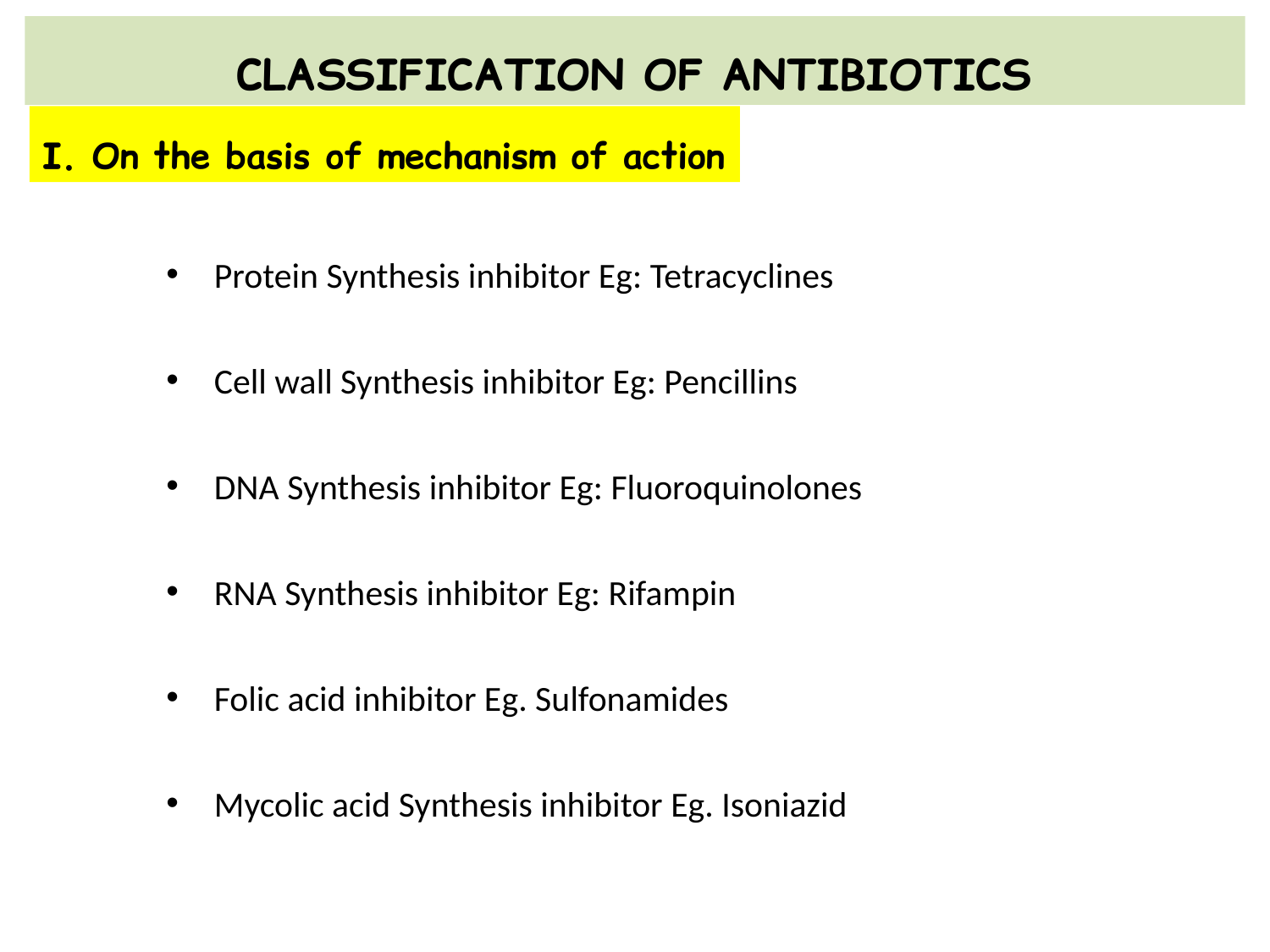

CLASSIFICATION OF ANTIBIOTICS
I. On the basis of mechanism of action
Protein Synthesis inhibitor Eg: Tetracyclines
Cell wall Synthesis inhibitor Eg: Pencillins
DNA Synthesis inhibitor Eg: Fluoroquinolones
RNA Synthesis inhibitor Eg: Rifampin
Folic acid inhibitor Eg. Sulfonamides
Mycolic acid Synthesis inhibitor Eg. Isoniazid